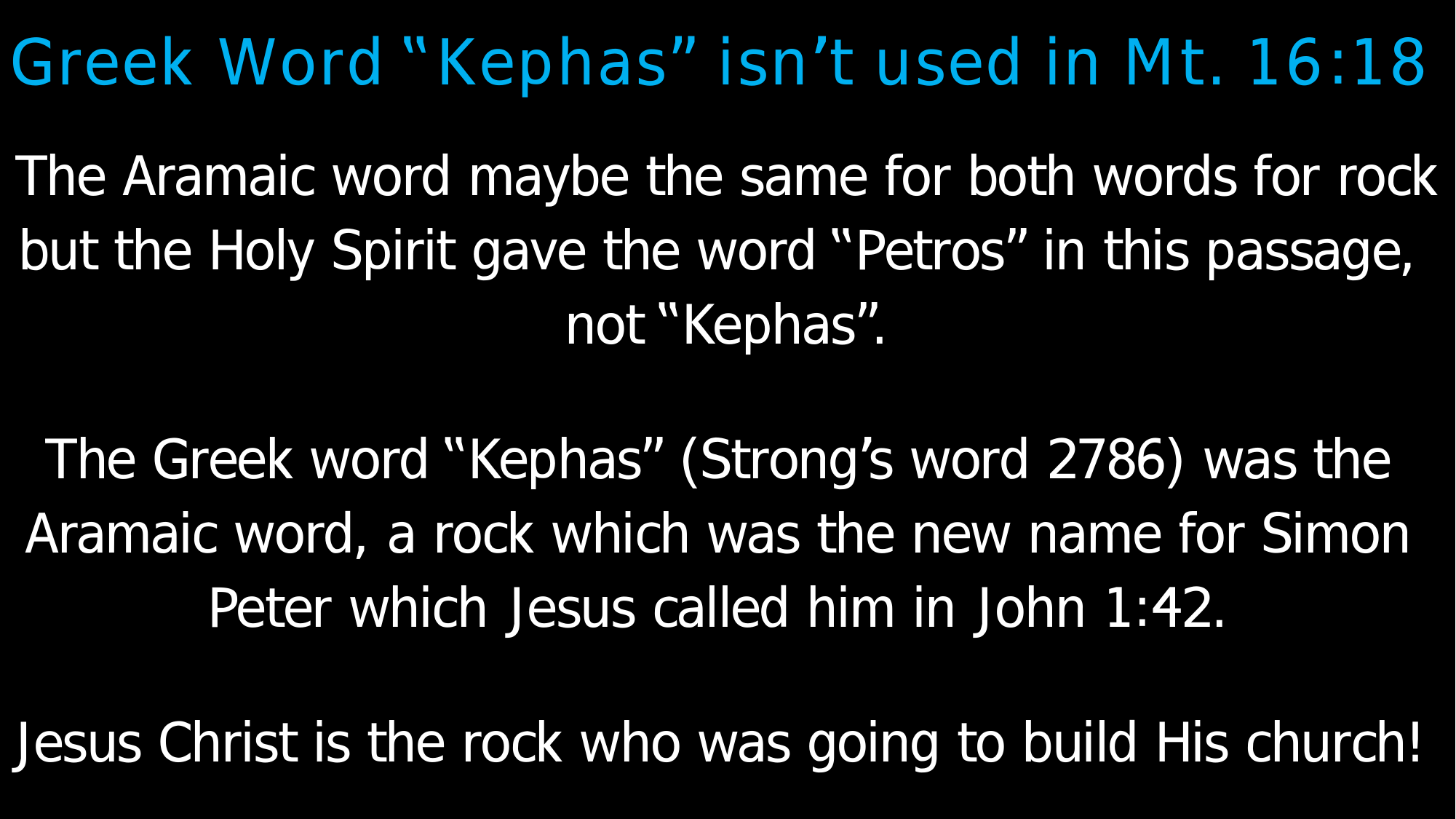

# Greek Word “Kephas” isn’t used in Mt. 16:18
The Aramaic word maybe the same for both words for rock
but the Holy Spirit gave the word “Petros” in this passage,
not “Kephas”.

The Greek word “Kephas” (Strong’s word 2786) was the
Aramaic word, a rock which was the new name for Simon
Peter which Jesus called him in John 1:42.

Jesus Christ is the rock who was going to build His church!